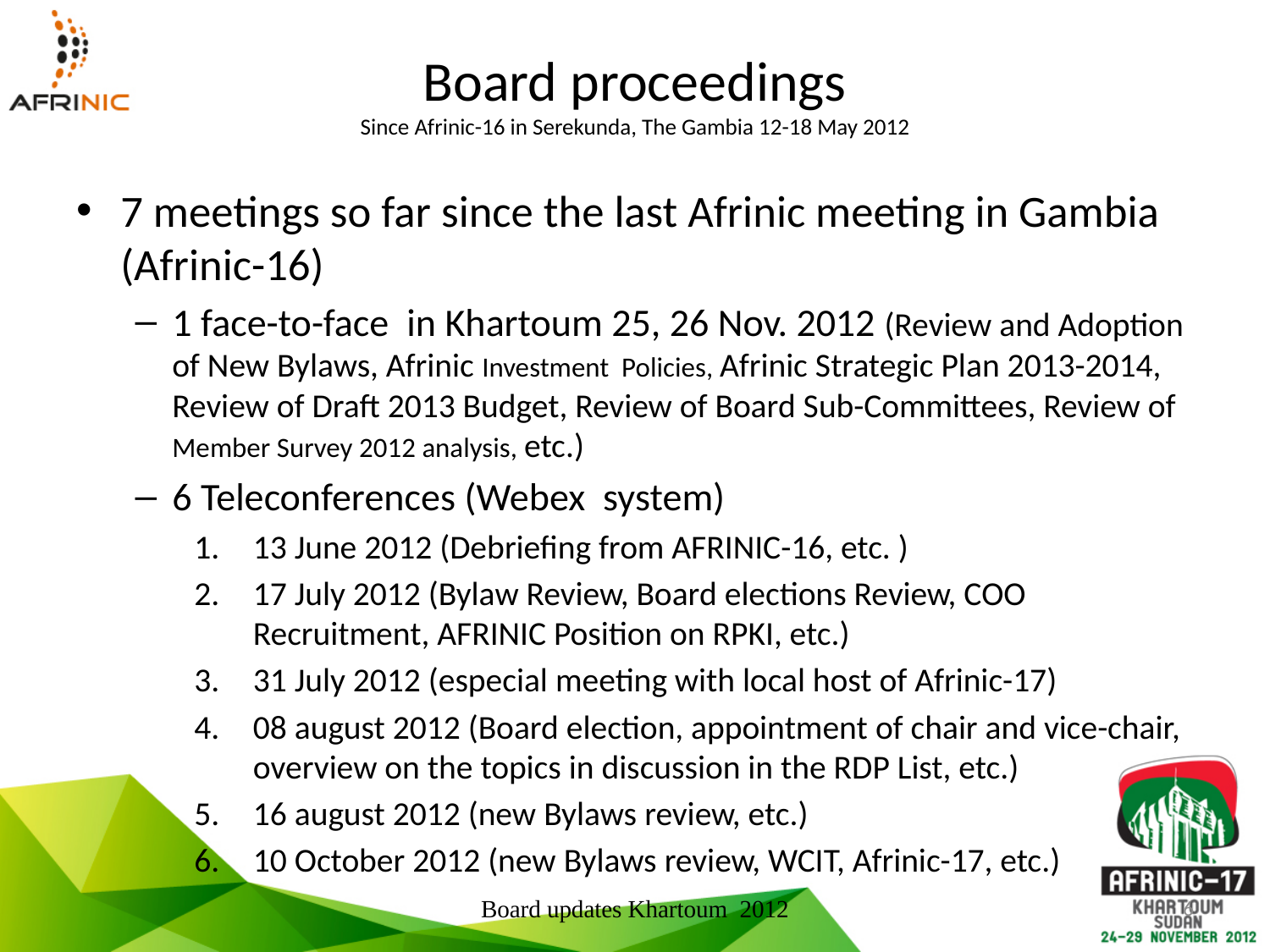

# Board proceedings Since Afrinic-16 in Serekunda, The Gambia 12-18 May 2012
7 meetings so far since the last Afrinic meeting in Gambia (Afrinic-16)
1 face-to-face  in Khartoum 25, 26 Nov. 2012 (Review and Adoption of New Bylaws, Afrinic Investment  Policies, Afrinic Strategic Plan 2013-2014, Review of Draft 2013 Budget, Review of Board Sub-Committees, Review of Member Survey 2012 analysis, etc.)
6 Teleconferences (Webex  system)
13 June 2012 (Debriefing from AFRINIC-16, etc. )
17 July 2012 (Bylaw Review, Board elections Review, COO Recruitment, AFRINIC Position on RPKI, etc.)
31 July 2012 (especial meeting with local host of Afrinic-17)
08 august 2012 (Board election, appointment of chair and vice-chair, overview on the topics in discussion in the RDP List, etc.)
16 august 2012 (new Bylaws review, etc.)
10 October 2012 (new Bylaws review, WCIT, Afrinic-17, etc.)
Board updates Khartoum  2012
6